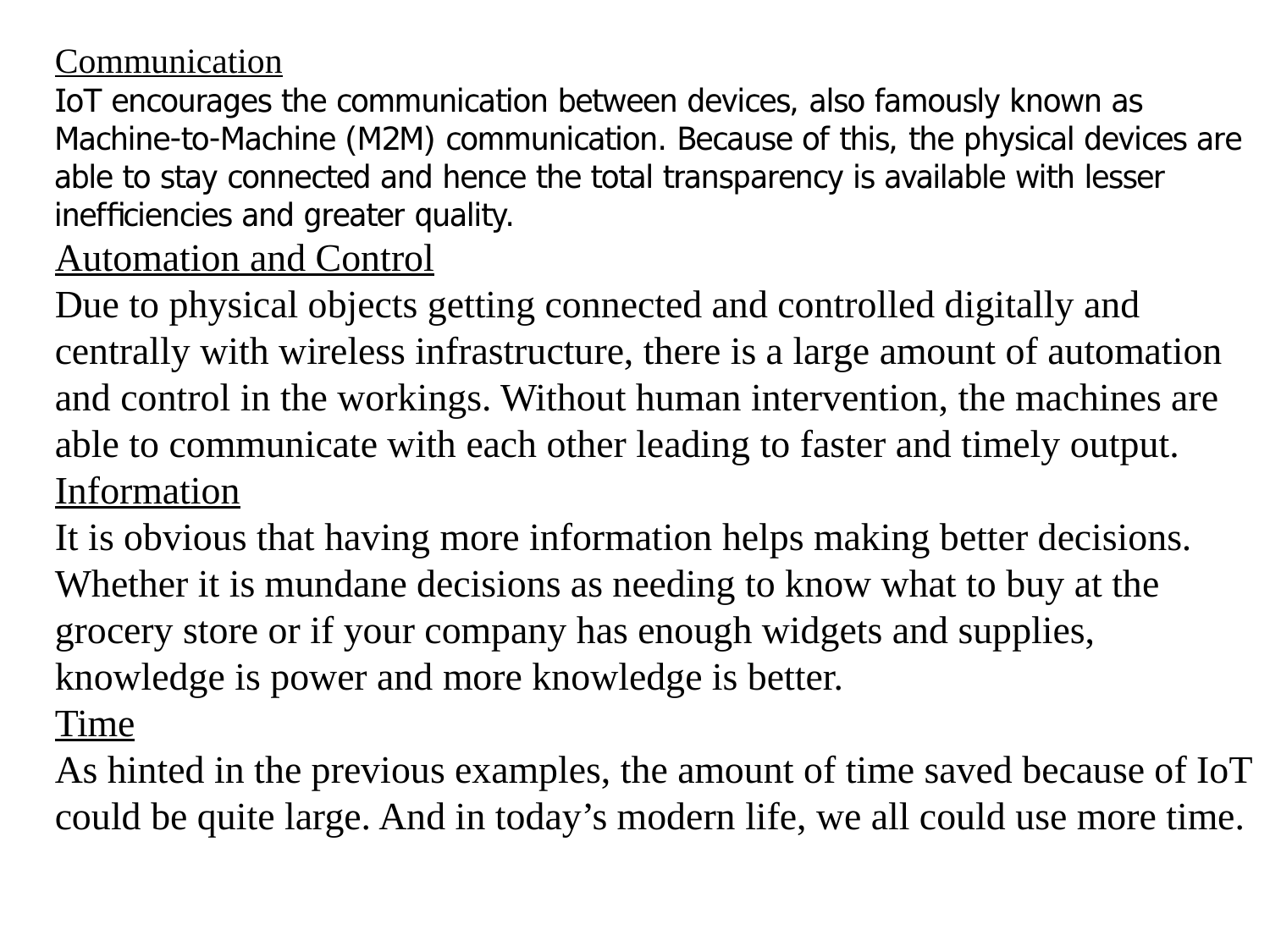

Communication
IoT encourages the communication between devices, also famously known as Machine-to-Machine (M2M) communication. Because of this, the physical devices are able to stay connected and hence the total transparency is available with lesser inefficiencies and greater quality.
Automation and Control
Due to physical objects getting connected and controlled digitally and centrally with wireless infrastructure, there is a large amount of automation and control in the workings. Without human intervention, the machines are able to communicate with each other leading to faster and timely output.
Information
It is obvious that having more information helps making better decisions. Whether it is mundane decisions as needing to know what to buy at the grocery store or if your company has enough widgets and supplies, knowledge is power and more knowledge is better.
Time
As hinted in the previous examples, the amount of time saved because of IoT could be quite large. And in today’s modern life, we all could use more time.